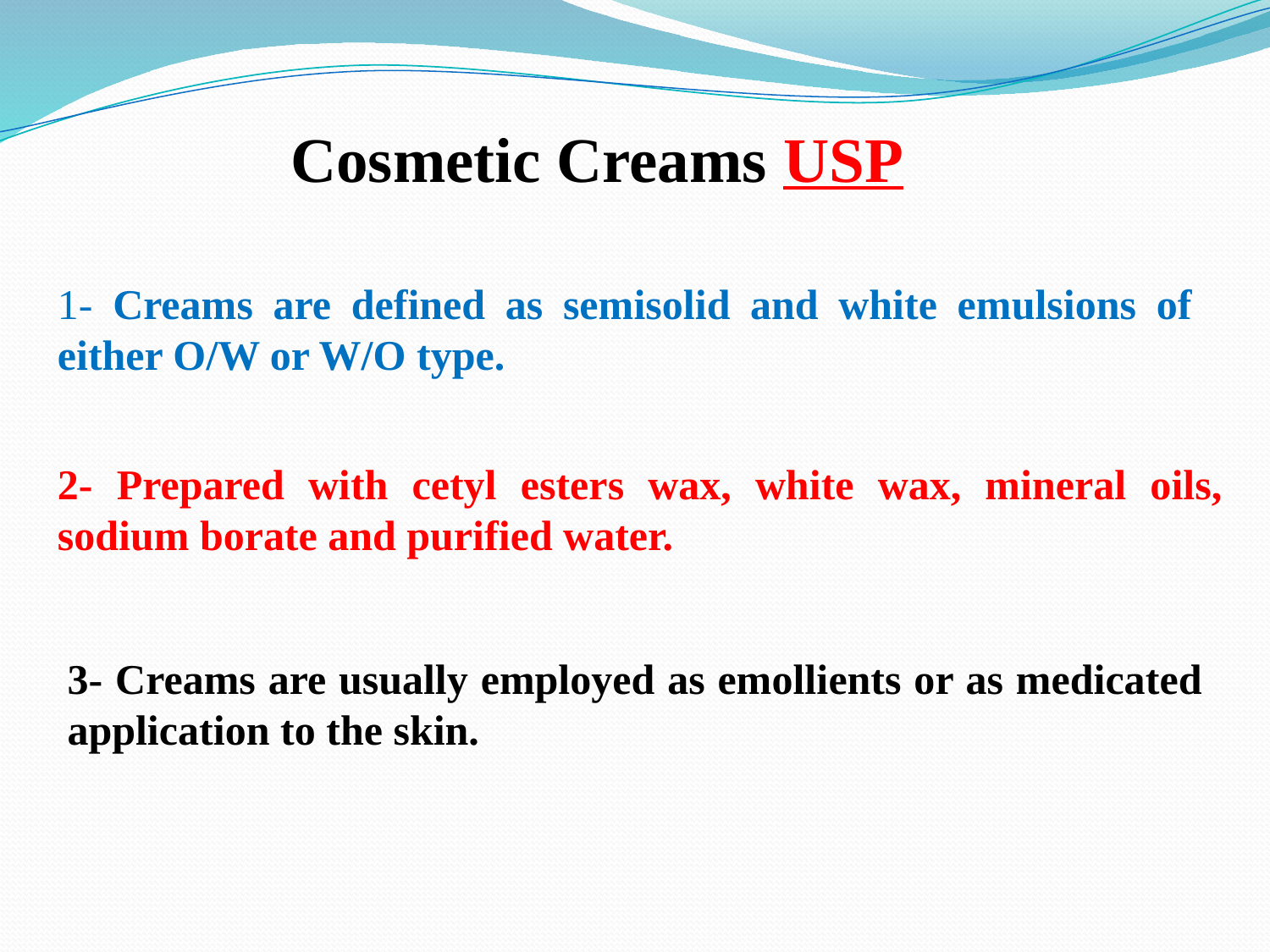

Cosmetic Creams USP
1- Creams are defined as semisolid and white emulsions of either O/W or W/O type.
2- Prepared with cetyl esters wax, white wax, mineral oils, sodium borate and purified water.
3- Creams are usually employed as emollients or as medicated application to the skin.